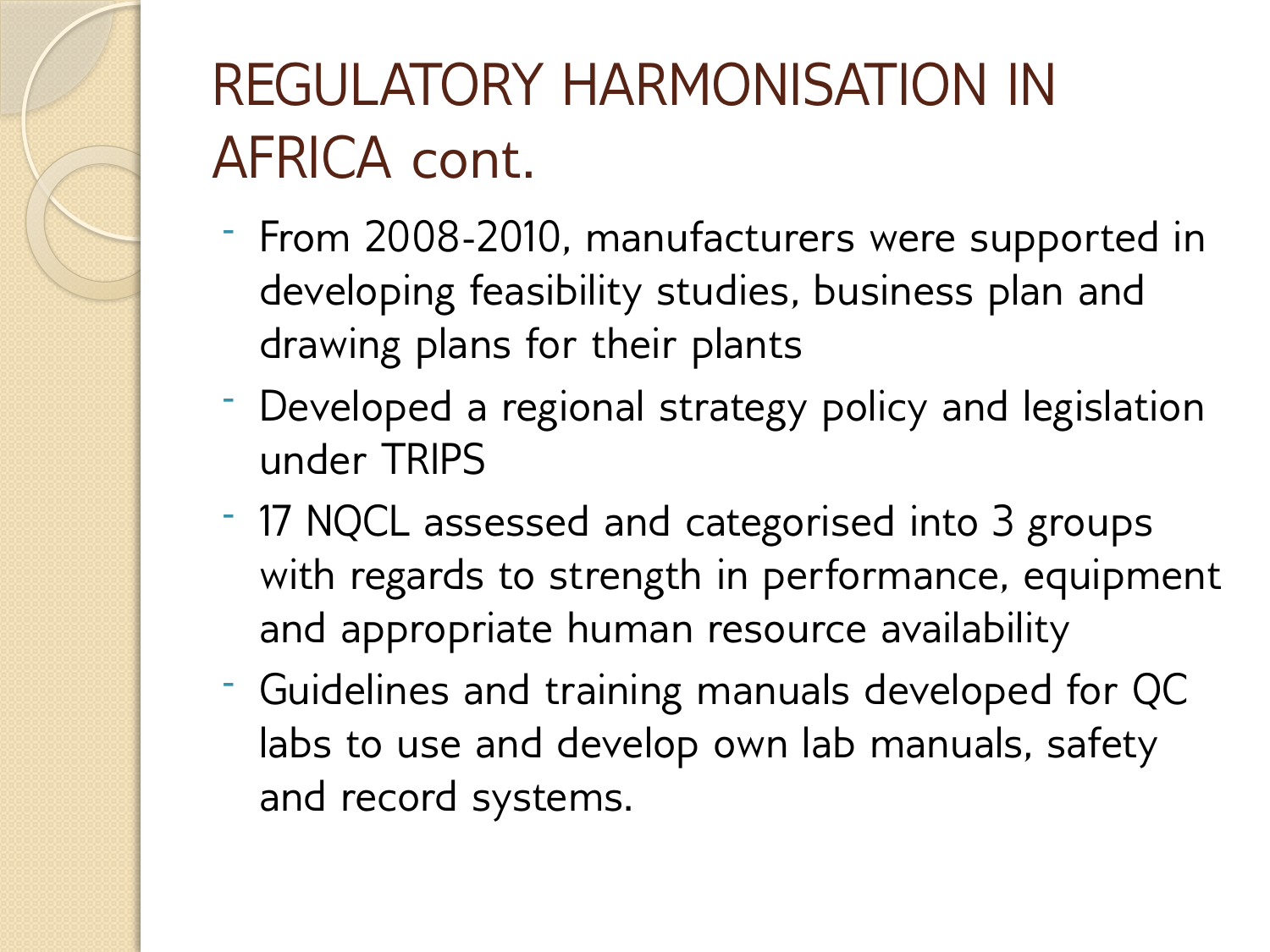

# REGULATORY HARMONISATION IN AFRICA cont.
From 2008-2010, manufacturers were supported in developing feasibility studies, business plan and drawing plans for their plants
Developed a regional strategy policy and legislation under TRIPS
17 NQCL assessed and categorised into 3 groups with regards to strength in performance, equipment and appropriate human resource availability
Guidelines and training manuals developed for QC labs to use and develop own lab manuals, safety and record systems.